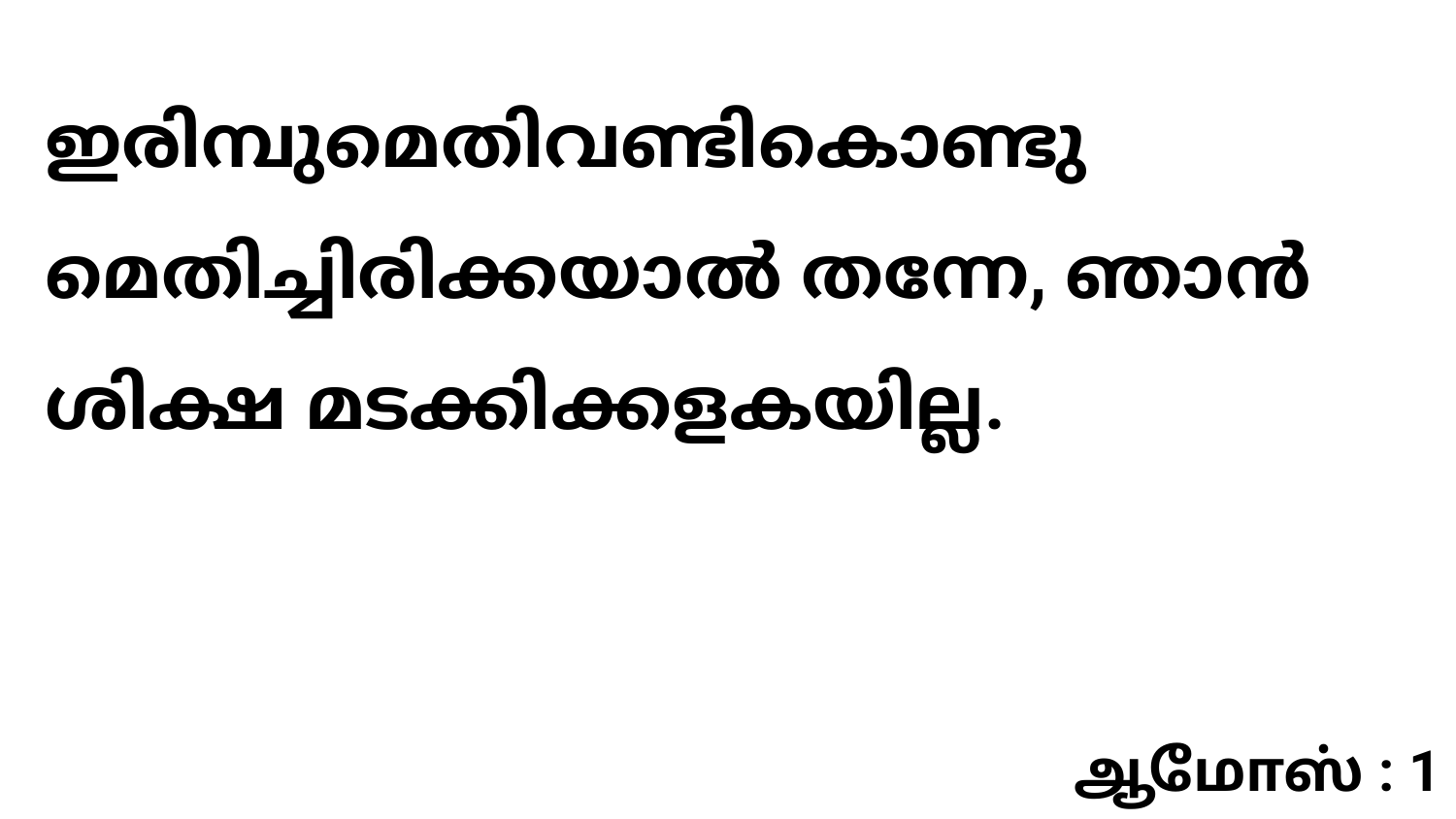

ഇരിമ്പുമെതിവണ്ടികൊണ്ടു മെതിച്ചിരിക്കയാൽ തന്നേ, ഞാൻ ശിക്ഷ മടക്കിക്കളകയില്ല.
ஆமோஸ் : 1